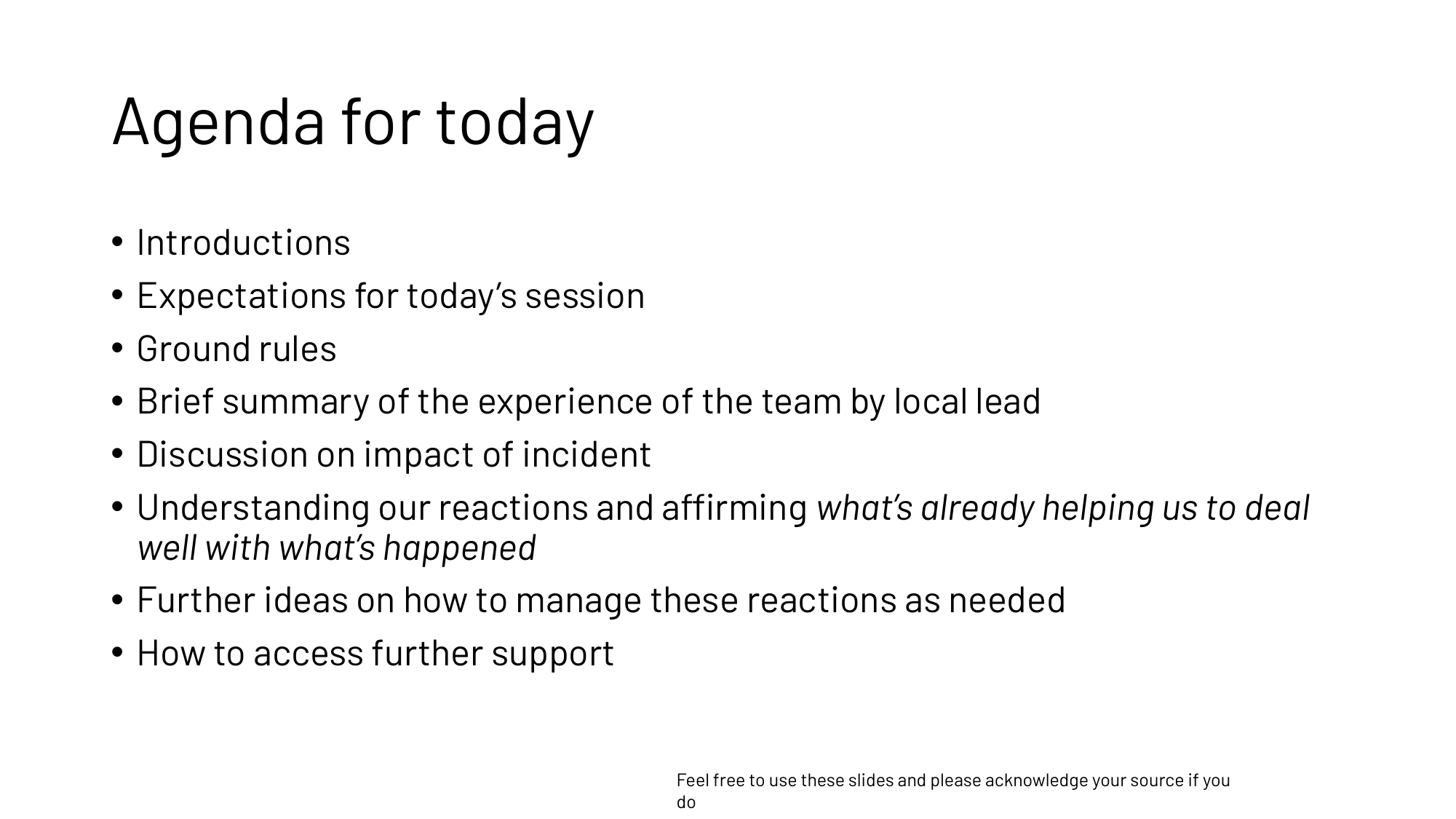

# Agenda for today
Introductions
Expectations for today’s session
Ground rules
Brief summary of the experience of the team by local lead
Discussion on impact of incident
Understanding our reactions and affirming what’s already helping us to deal well with what’s happened
Further ideas on how to manage these reactions as needed
How to access further support

Feel free to use these slides and please acknowledge your source if you do